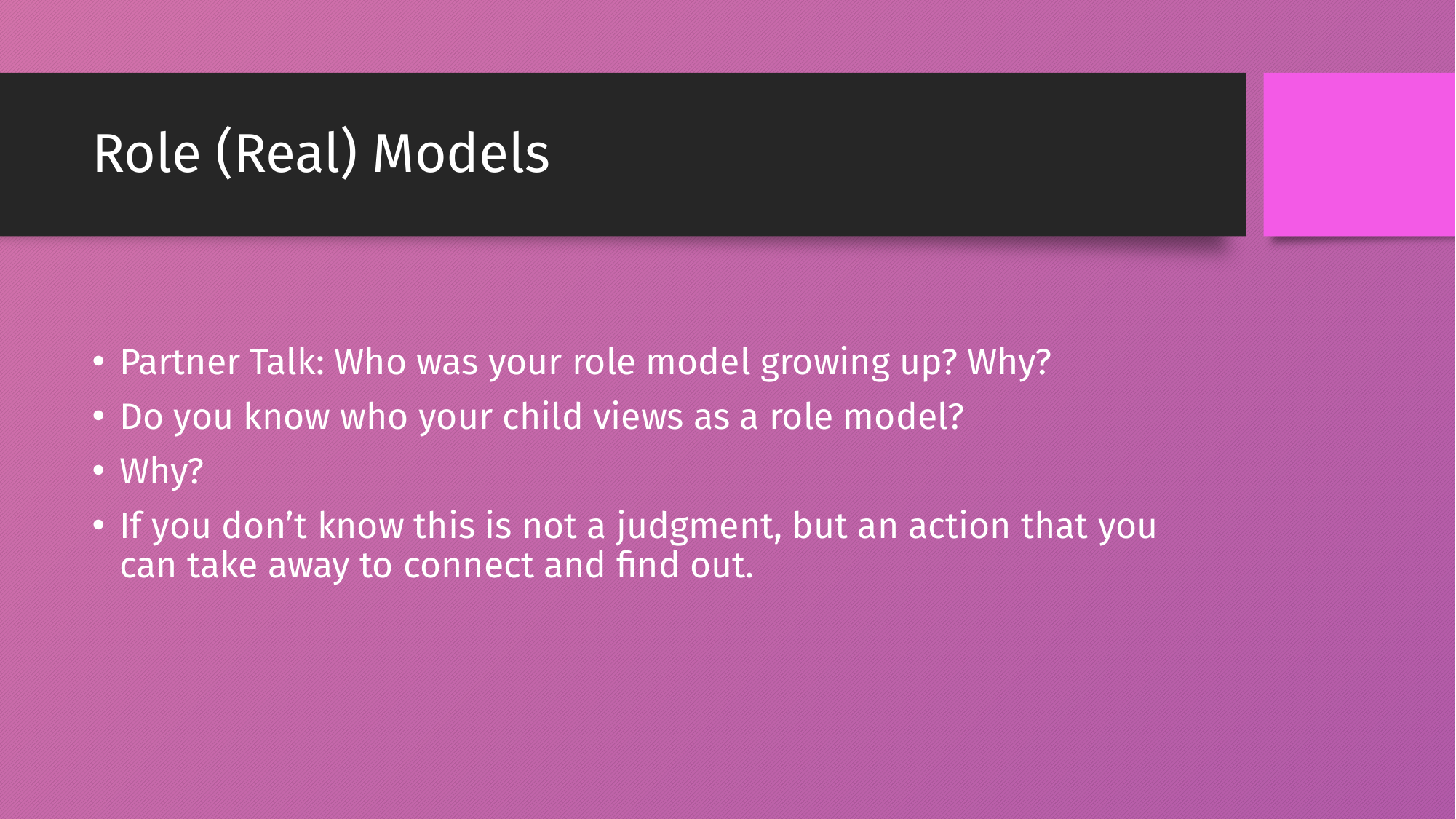

# Role (Real) Models

Partner Talk: Who was your role model growing up? Why?
Do you know who your child views as a role model?
Why?
If you don’t know this is not a judgment, but an action that you can take away to connect and find out.